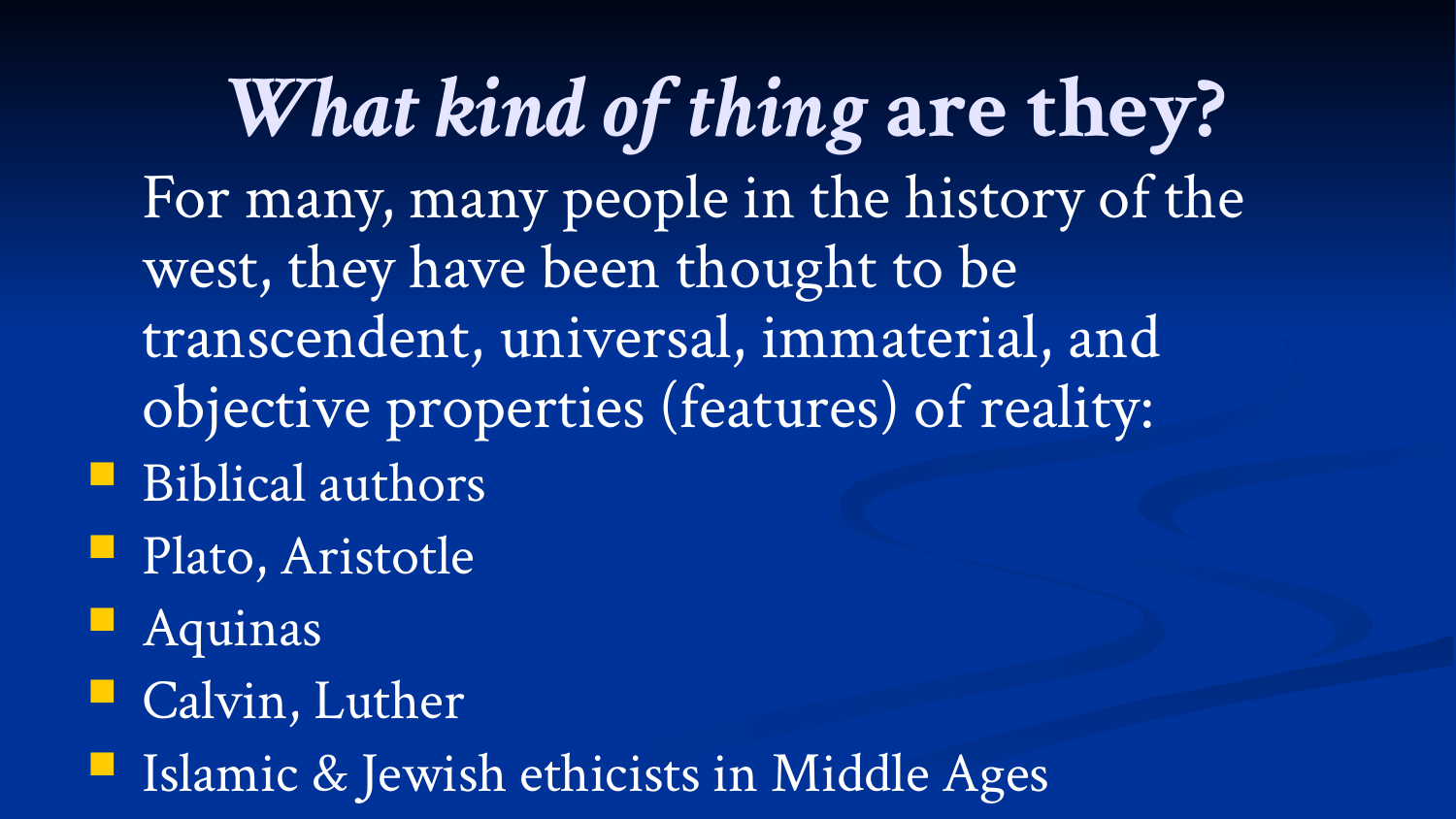

# What kind of thing are they?
For many, many people in the history of the west, they have been thought to be transcendent, universal, immaterial, and objective properties (features) of reality:
Biblical authors
Plato, Aristotle
Aquinas
Calvin, Luther
Islamic & Jewish ethicists in Middle Ages